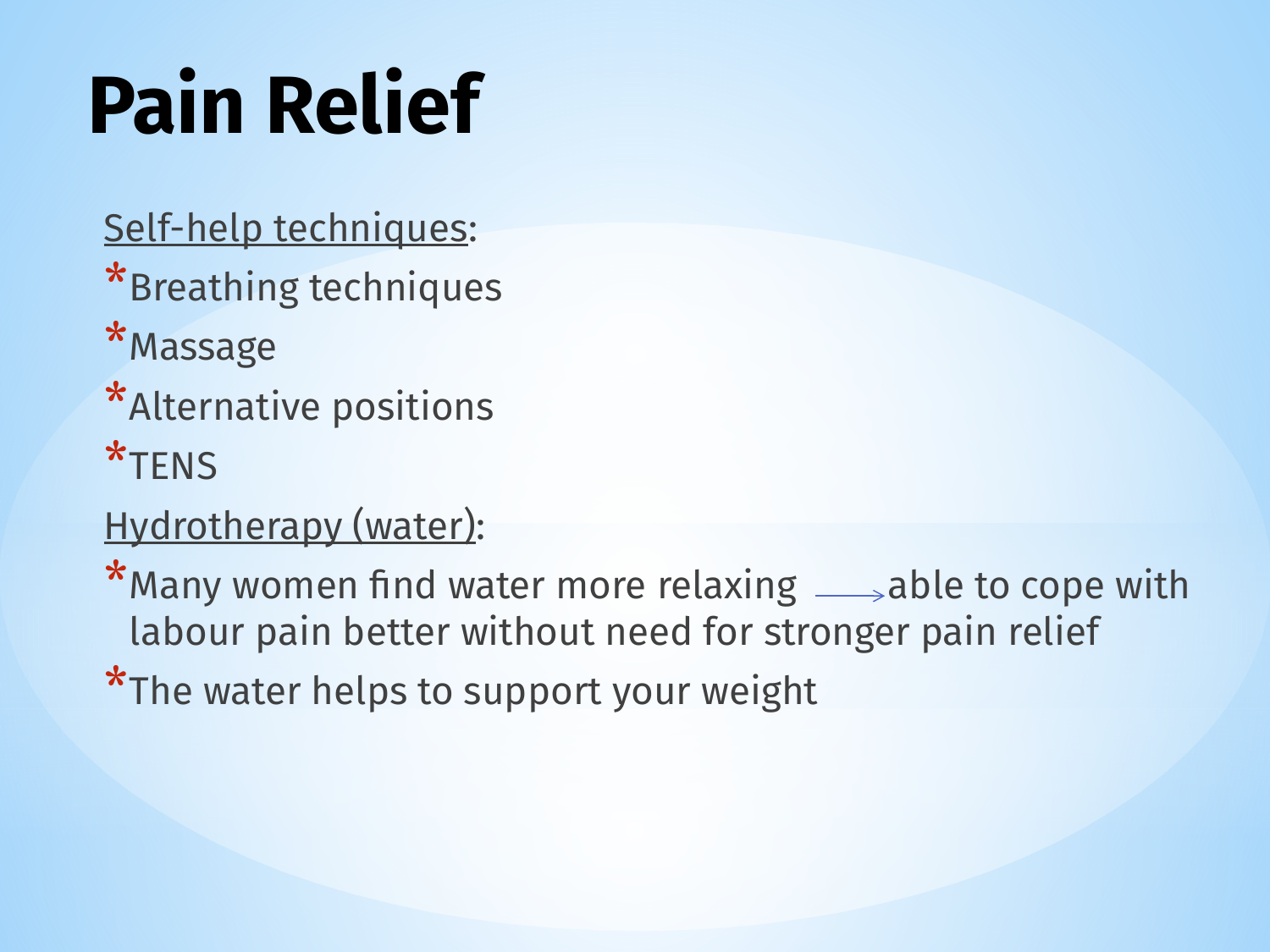

# Pain Relief
Self-help techniques:
Breathing techniques
Massage
Alternative positions
TENS
Hydrotherapy (water):
Many women find water more relaxing         able to cope with labour pain better without need for stronger pain relief
The water helps to support your weight